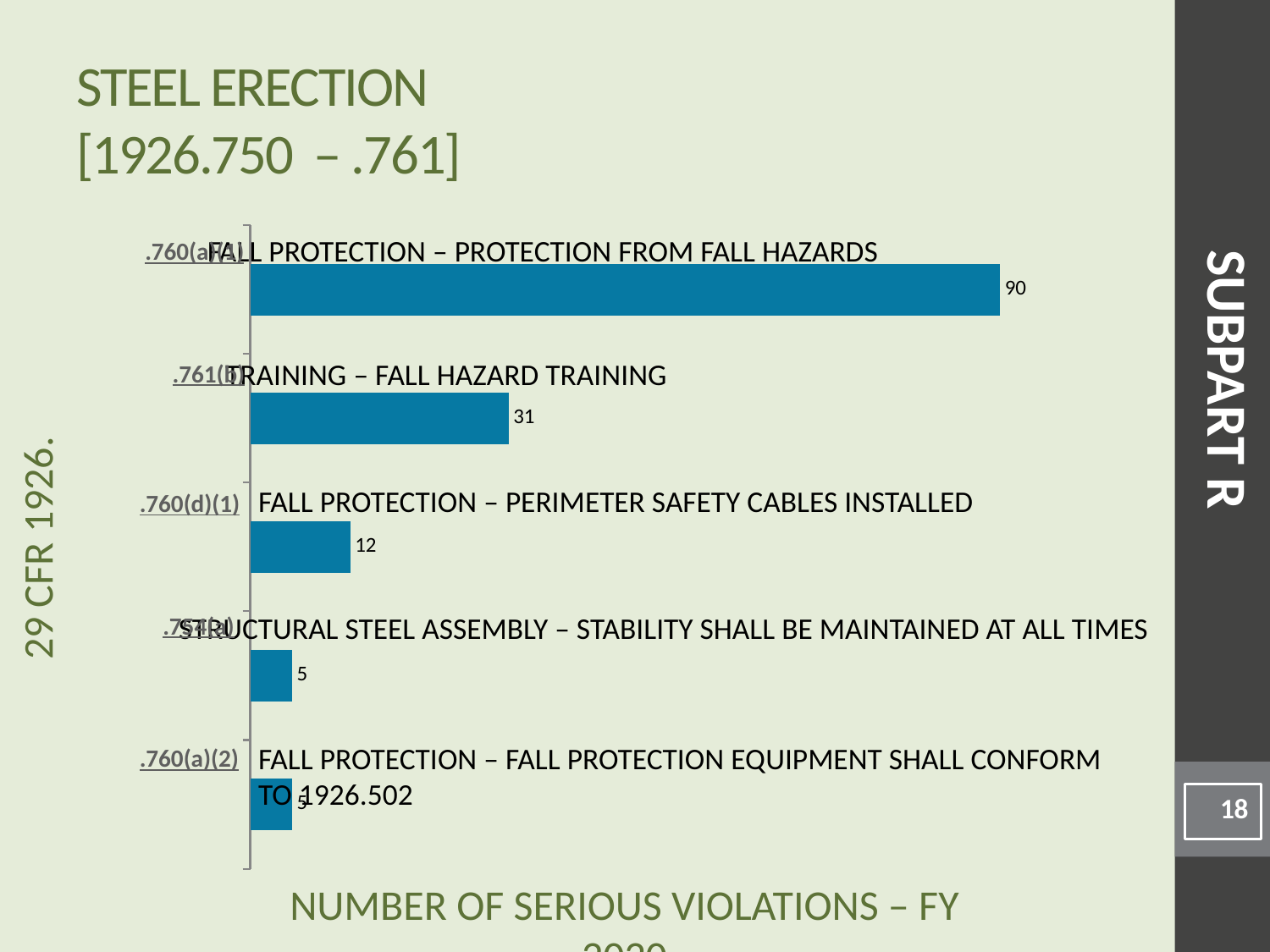

# Steel Erection [1926.750  – .761]

### Chart

| Category |  |
|---|---|
Fall Protection – Protection from fall hazards
.760(a)(1)
SUBPART R
Training – Fall hazard training
.761(b)
.760(d)(1)
Fall Protection – Perimeter safety cables installed
Structural Steel Assembly – Stability shall be maintained at all times
.754(a)
.760(a)(2)
Fall Protection – Fall Protection equipment shall conform to 1926.502
18